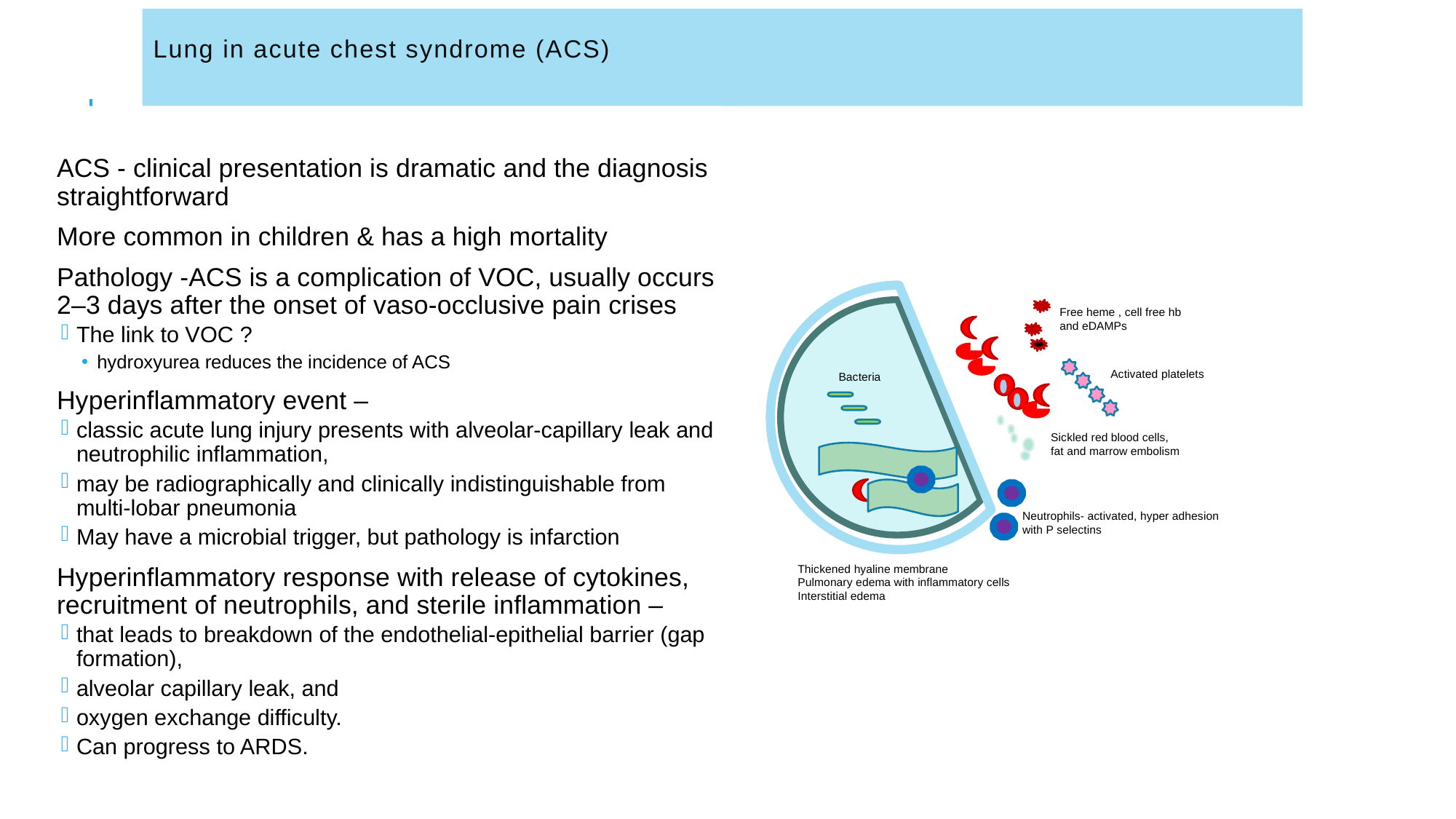

# Lung in acute chest syndrome (ACS)

ACS - clinical presentation is dramatic and the diagnosis straightforward
More common in children & has a high mortality
Pathology -ACS is a complication of VOC, usually occurs 2–3 days after the onset of vaso-occlusive pain crises
The link to VOC ?
hydroxyurea reduces the incidence of ACS
Hyperinflammatory event –
classic acute lung injury presents with alveolar-capillary leak and neutrophilic inflammation,
may be radiographically and clinically indistinguishable from multi-lobar pneumonia
May have a microbial trigger, but pathology is infarction
Hyperinflammatory response with release of cytokines, recruitment of neutrophils, and sterile inflammation –
that leads to breakdown of the endothelial-epithelial barrier (gap formation),
alveolar capillary leak, and
oxygen exchange difficulty.
Can progress to ARDS.

Free heme , cell free hb and eDAMPs

Activated platelets
Bacteria

Sickled red blood cells,
fat and marrow embolism

Neutrophils- activated, hyper adhesion with P selectins

Thickened hyaline membrane
Pulmonary edema with inflammatory cells
Interstitial edema